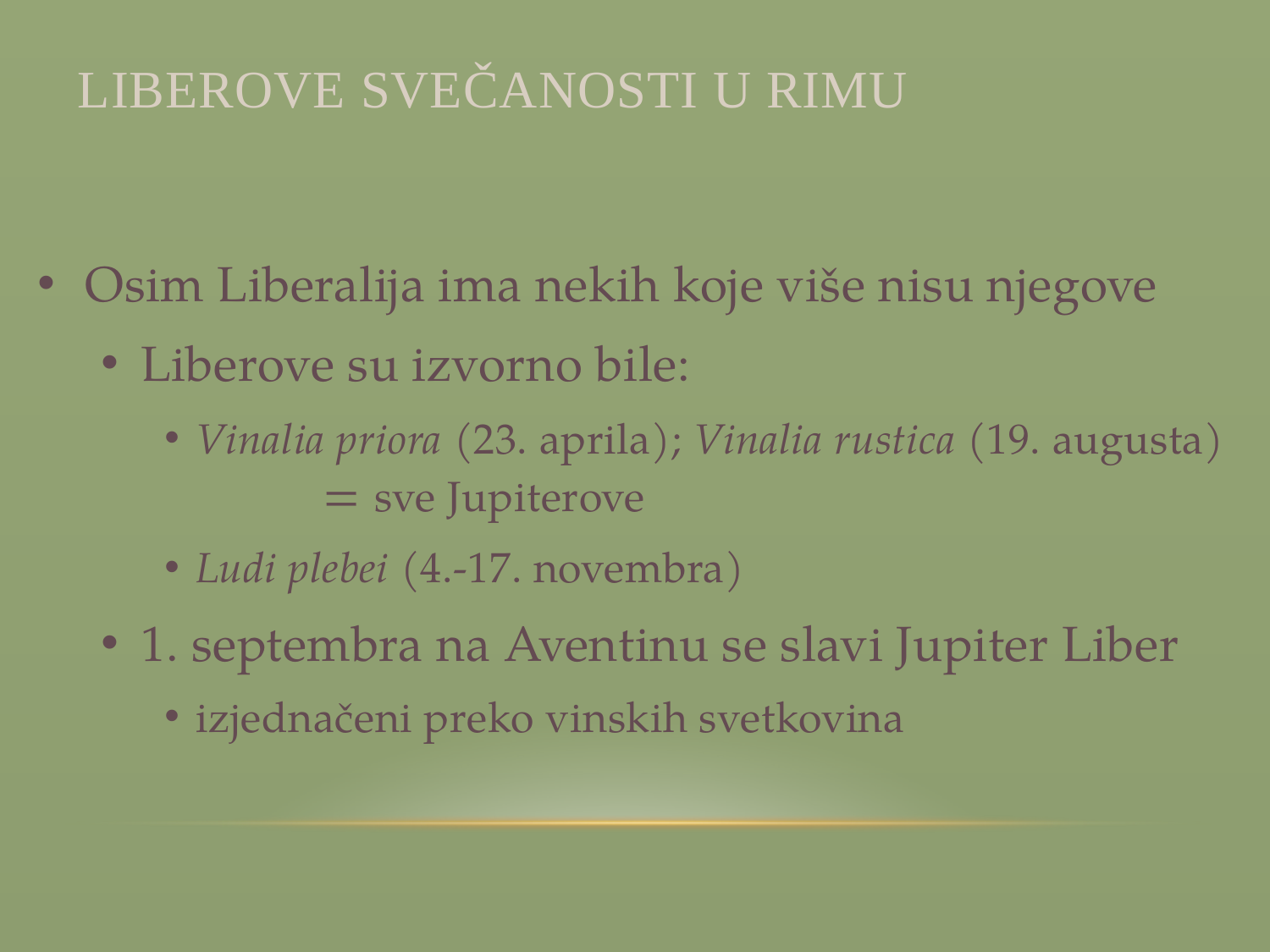

# Liberove Svečanosti u Rimu
Osim Liberalija ima nekih koje više nisu njegove
Liberove su izvorno bile:
Vinalia priora (23. aprila); Vinalia rustica (19. augusta) 	= sve Jupiterove
Ludi plebei (4.-17. novembra)
1. septembra na Aventinu se slavi Jupiter Liber
izjednačeni preko vinskih svetkovina